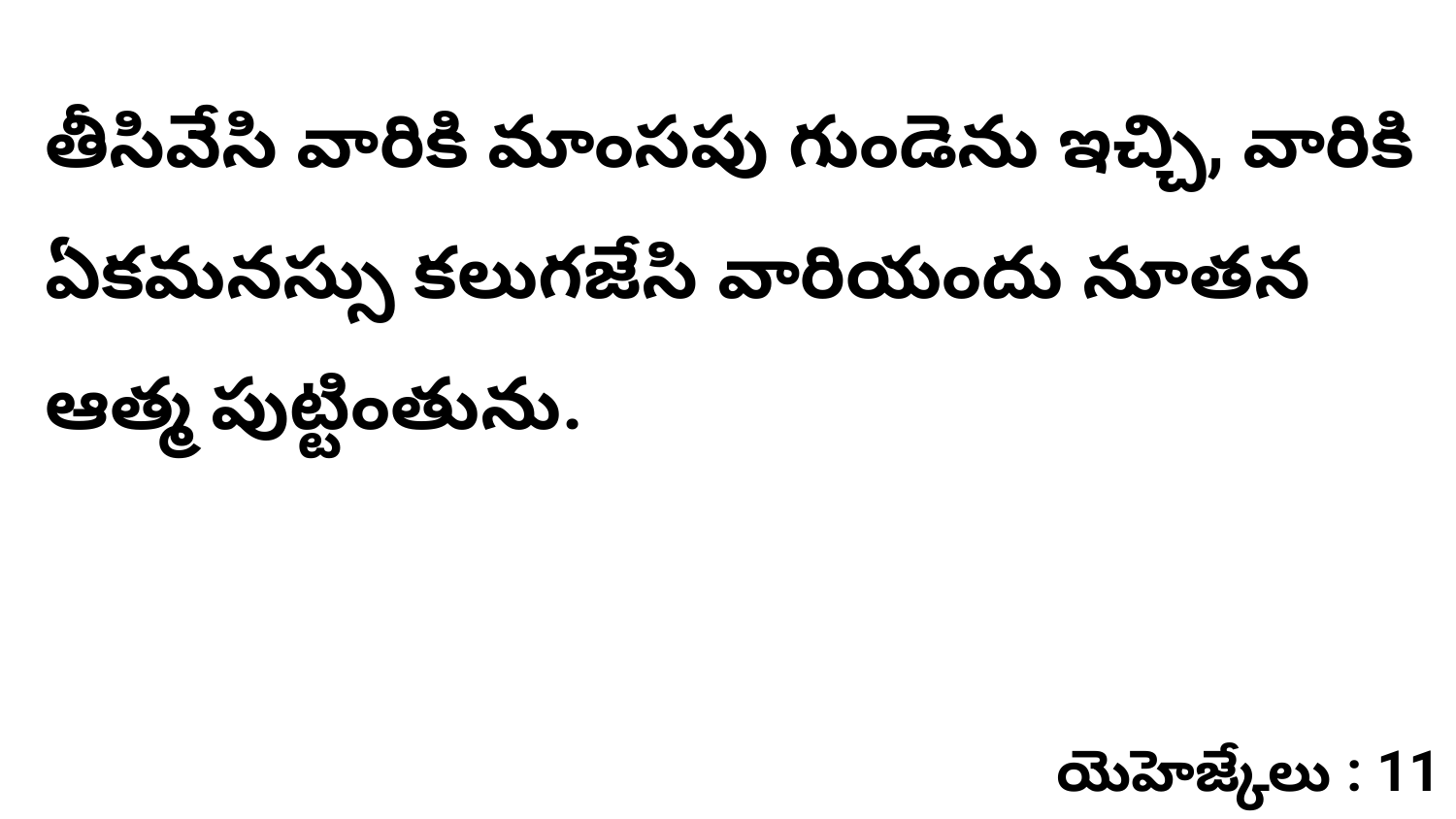

తీసివేసి వారికి మాంసపు గుండెను ఇచ్చి, వారికి ఏకమనస్సు కలుగజేసి వారియందు నూతన ఆత్మ పుట్టింతును.
యెహెజ్కేలు : 11